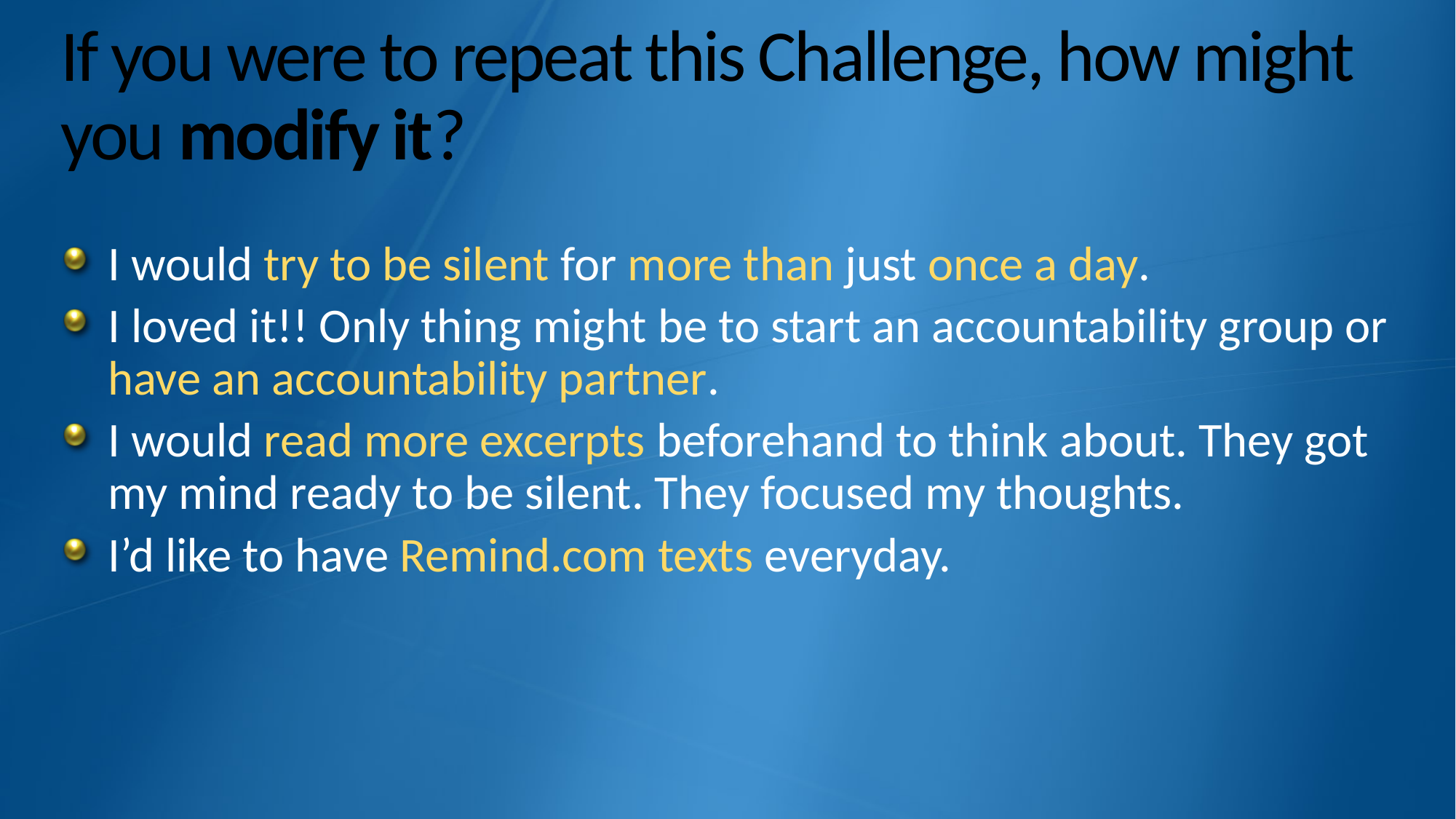

# If you were to repeat this Challenge, how might you modify it?
I would try to be silent for more than just once a day.
I loved it!! Only thing might be to start an accountability group or have an accountability partner.
I would read more excerpts beforehand to think about. They got my mind ready to be silent. They focused my thoughts.
I’d like to have Remind.com texts everyday.